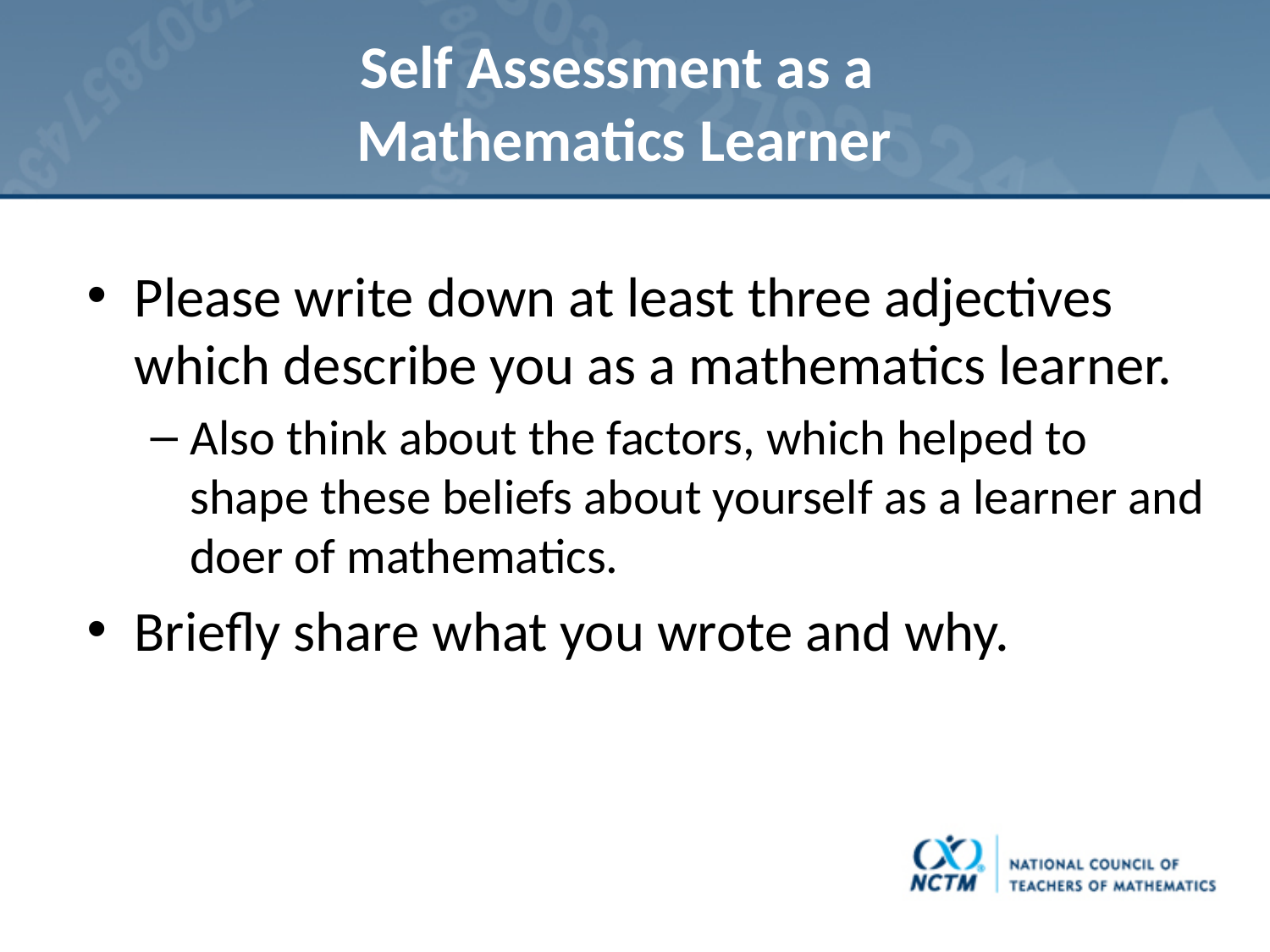

# Self Assessment as a Mathematics Learner
Please write down at least three adjectives which describe you as a mathematics learner.
Also think about the factors, which helped to shape these beliefs about yourself as a learner and doer of mathematics.
Briefly share what you wrote and why.